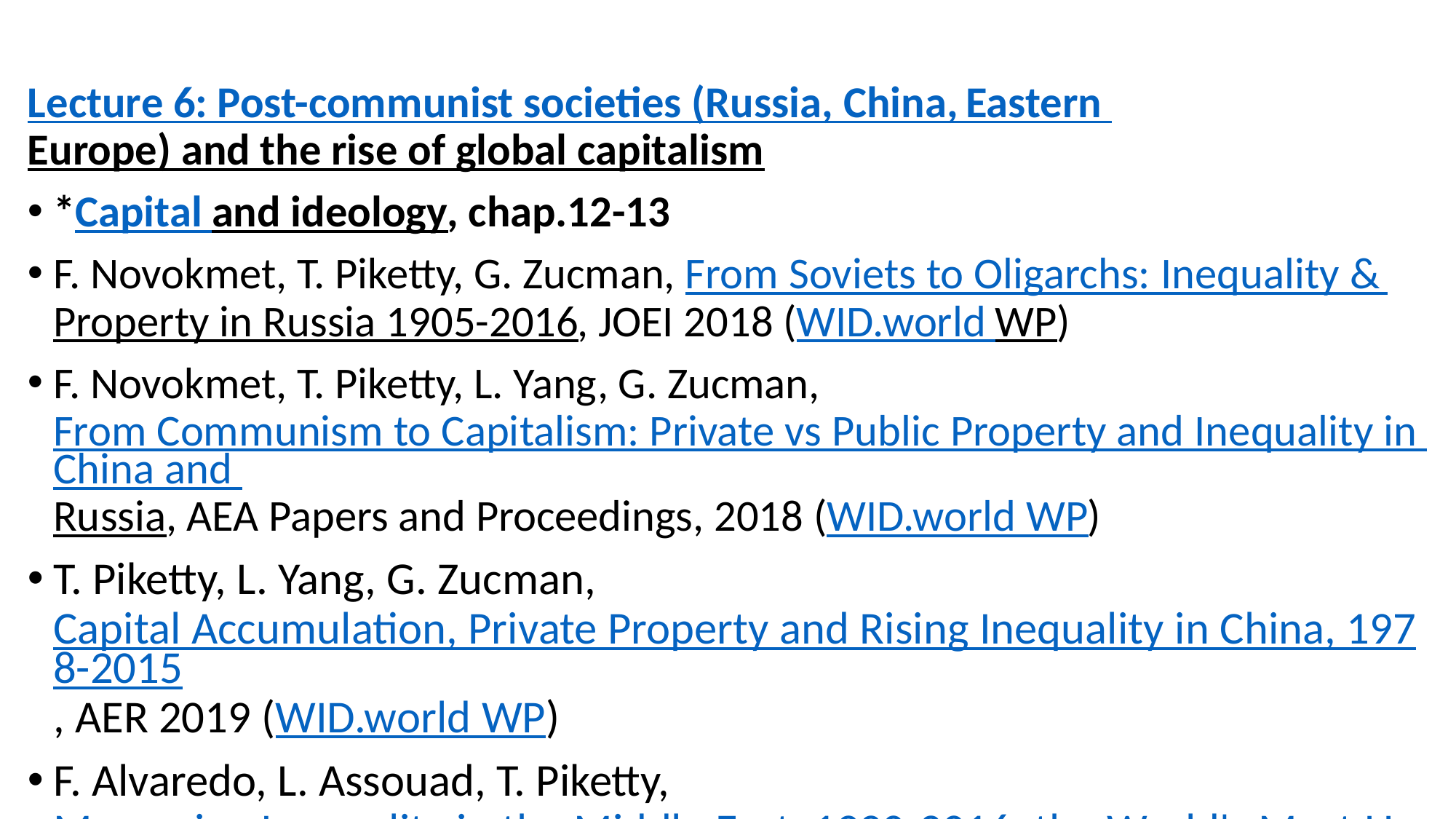

Lecture 6: Post-communist societies (Russia, China, Eastern Europe) and the rise of global capitalism
*Capital and ideology, chap.12-13
F. Novokmet, T. Piketty, G. Zucman, From Soviets to Oligarchs: Inequality & Property in Russia 1905-2016, JOEI 2018 (WID.world WP)
F. Novokmet, T. Piketty, L. Yang, G. Zucman, From Communism to Capitalism: Private vs Public Property and Inequality in China and Russia, AEA Papers and Proceedings, 2018 (WID.world WP)
T. Piketty, L. Yang, G. Zucman, Capital Accumulation, Private Property and Rising Inequality in China, 1978-2015, AER 2019 (WID.world WP)
F. Alvaredo, L. Assouad, T. Piketty, Measuring Inequality in the Middle East, 1990-2016: the World's Most Unequal Region?, RIW 2019 (WID.world WP)